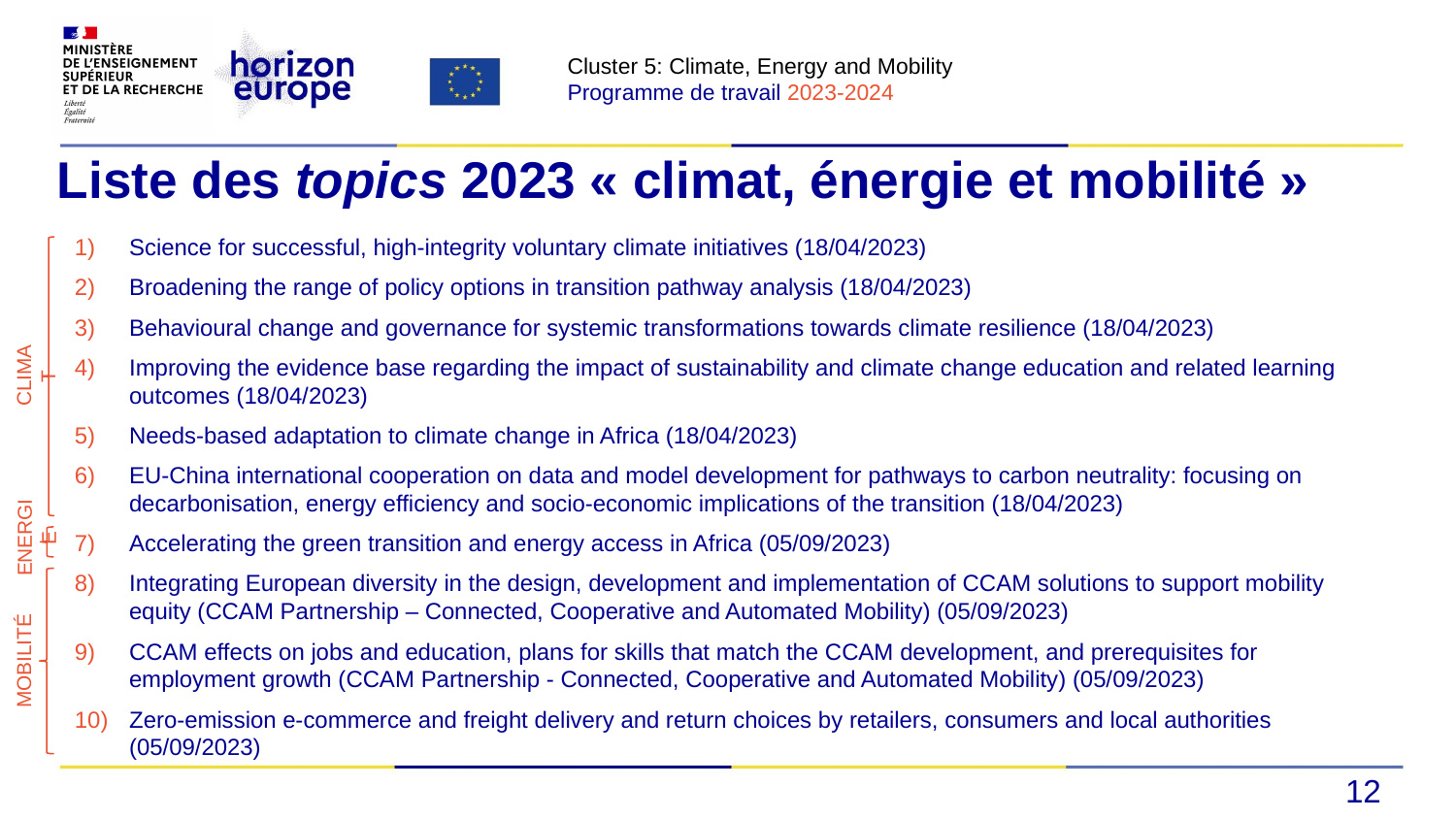

Cluster 5: Climate, Energy and Mobility
Programme de travail 2023-2024

# Liste des topics 2023 « climat, énergie et mobilité »
Science for successful, high-integrity voluntary climate initiatives (18/04/2023)
Broadening the range of policy options in transition pathway analysis (18/04/2023)
Behavioural change and governance for systemic transformations towards climate resilience (18/04/2023)
Improving the evidence base regarding the impact of sustainability and climate change education and related learning outcomes (18/04/2023)
Needs-based adaptation to climate change in Africa (18/04/2023)
EU-China international cooperation on data and model development for pathways to carbon neutrality: focusing on decarbonisation, energy efficiency and socio-economic implications of the transition (18/04/2023)
Accelerating the green transition and energy access in Africa (05/09/2023)
Integrating European diversity in the design, development and implementation of CCAM solutions to support mobility equity (CCAM Partnership – Connected, Cooperative and Automated Mobility) (05/09/2023)
CCAM effects on jobs and education, plans for skills that match the CCAM development, and prerequisites for employment growth (CCAM Partnership - Connected, Cooperative and Automated Mobility) (05/09/2023)
Zero-emission e-commerce and freight delivery and return choices by retailers, consumers and local authorities (05/09/2023)

Climat
Energie

Mobilité
12